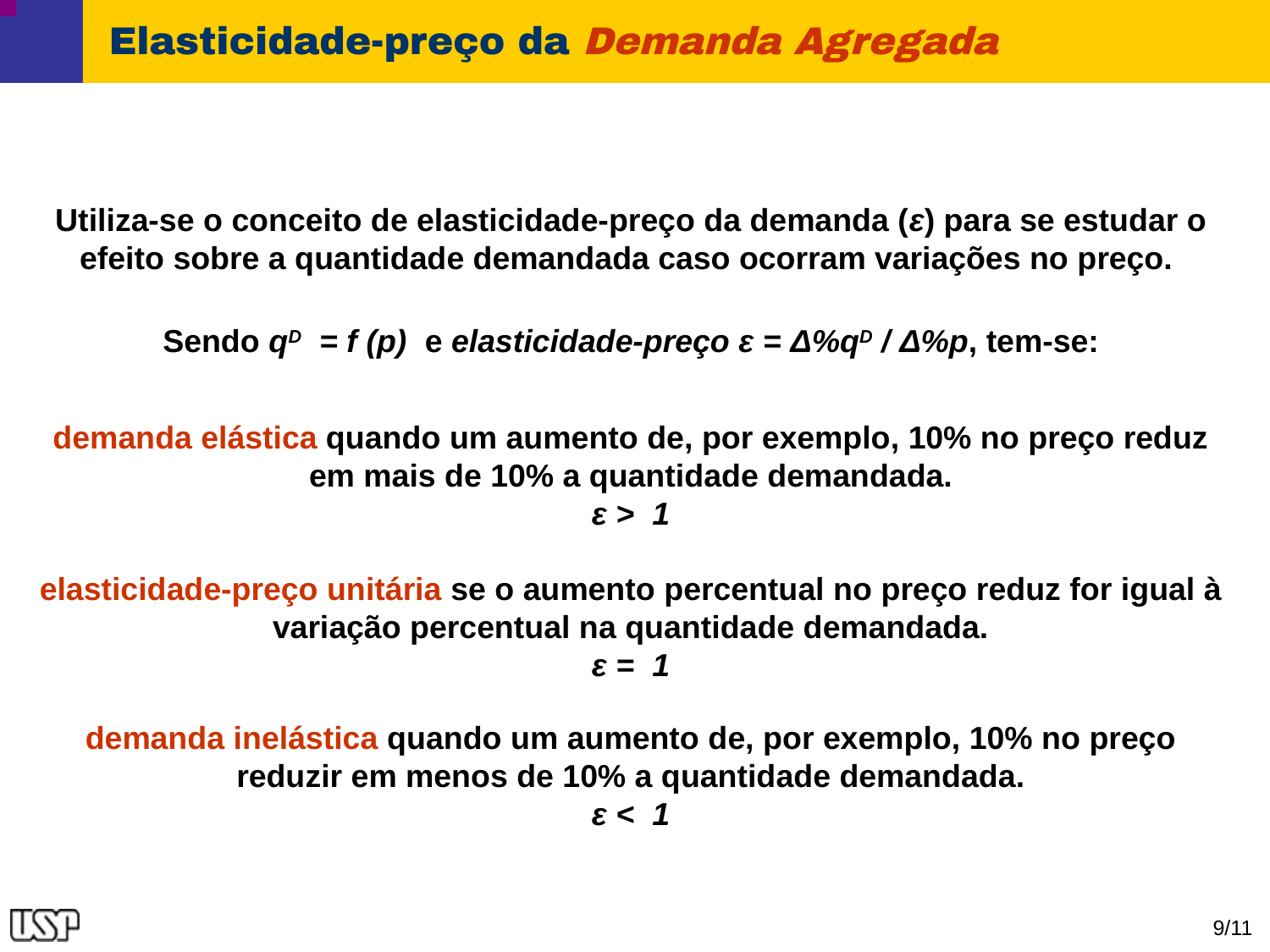

# Elasticidade-preço da Demanda Agregada
Utiliza-se o conceito de elasticidade-preço da demanda (ε) para se estudar o efeito sobre a quantidade demandada caso ocorram variações no preço.
Sendo qD  = f (p)  e elasticidade-preço ε = Δ%qD / Δ%p, tem-se:
demanda elástica quando um aumento de, por exemplo, 10% no preço reduz em mais de 10% a quantidade demandada.
ε >  1
elasticidade-preço unitária se o aumento percentual no preço reduz for igual à variação percentual na quantidade demandada.
ε =  1
demanda inelástica quando um aumento de, por exemplo, 10% no preço reduzir em menos de 10% a quantidade demandada.
ε <  1